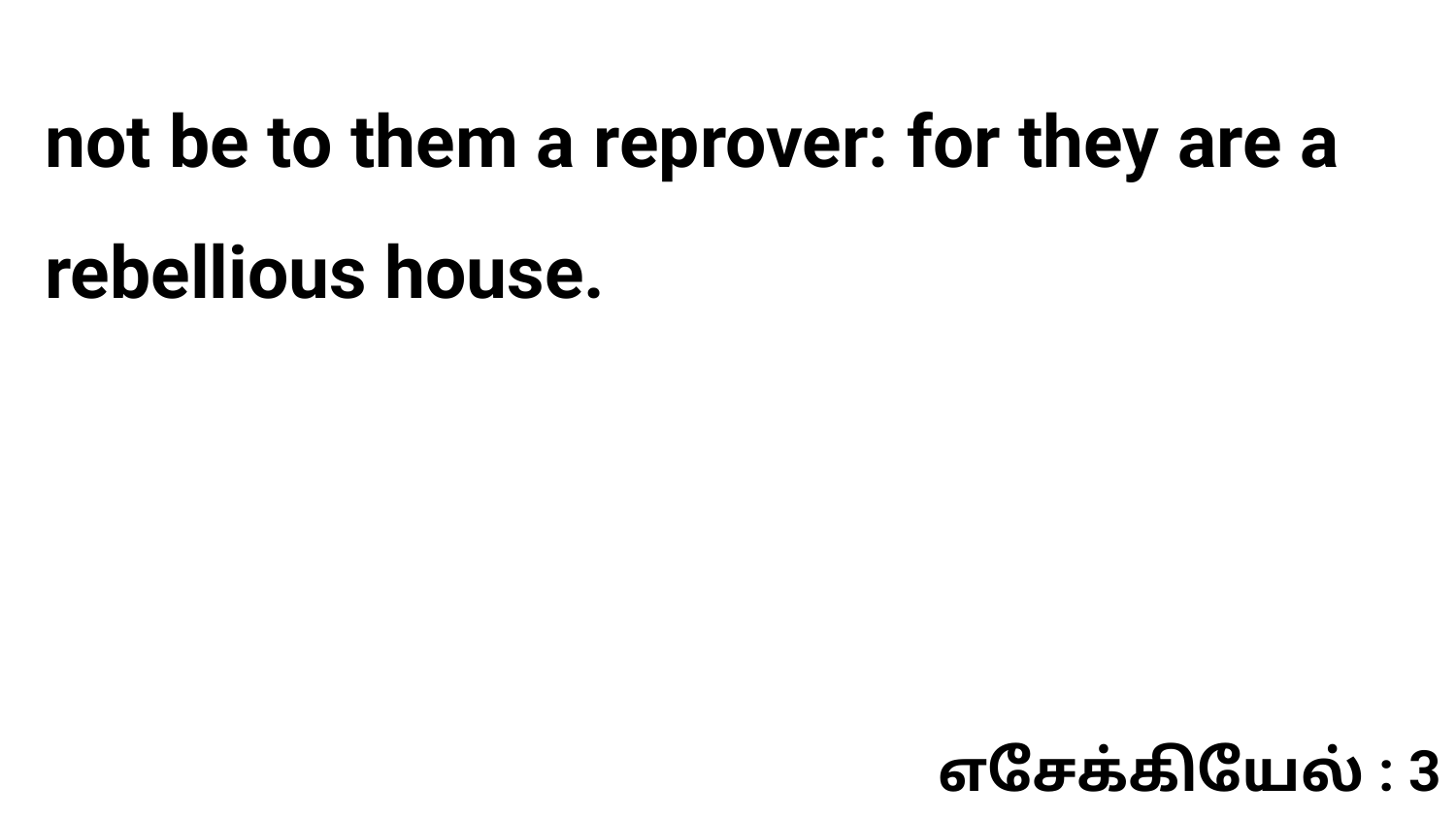

not be to them a reprover: for they are a rebellious house.
எசேக்கியேல் : 3